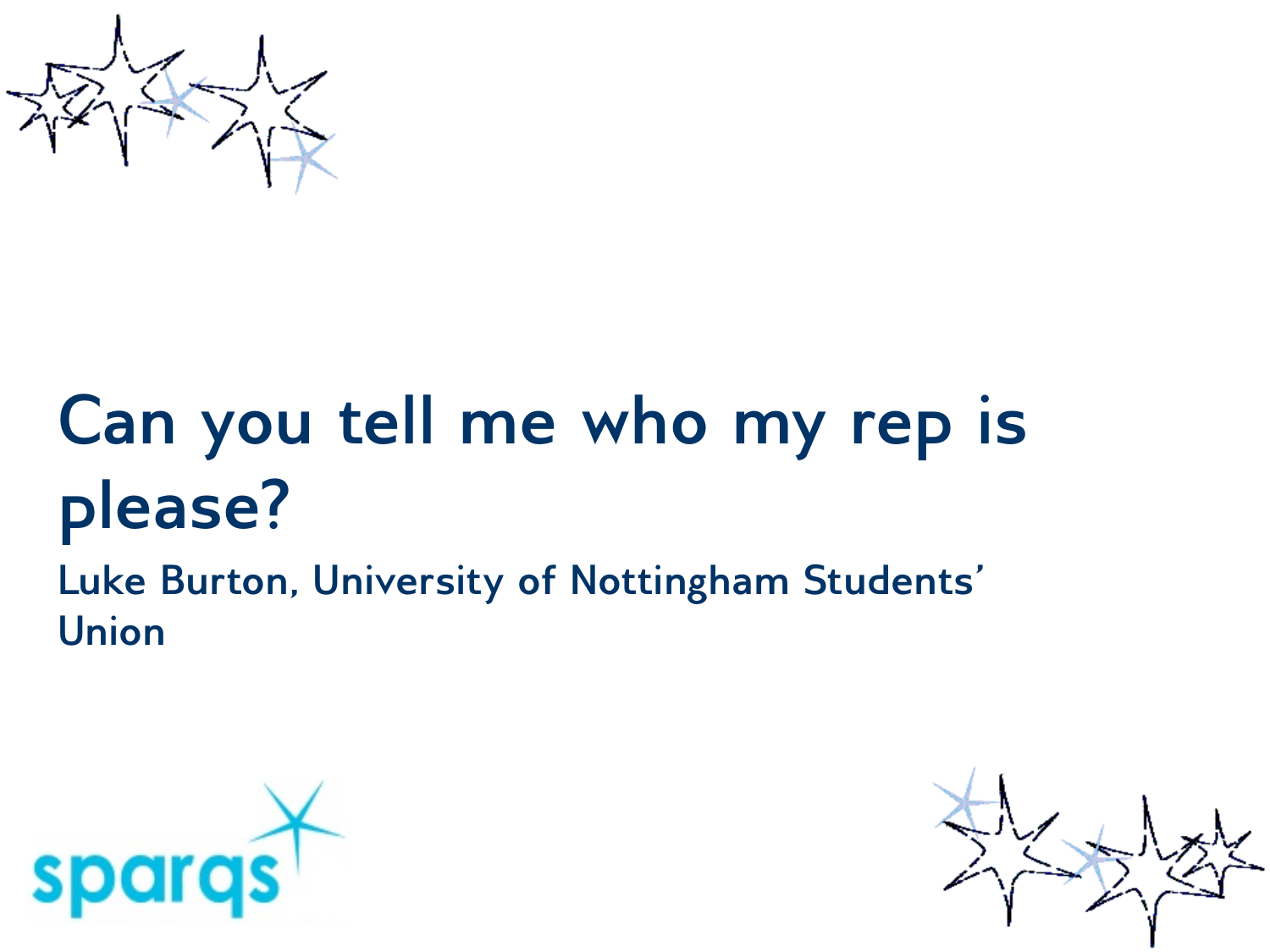

# Can you tell me who my rep is please?
Luke Burton, University of Nottingham Students’ Union